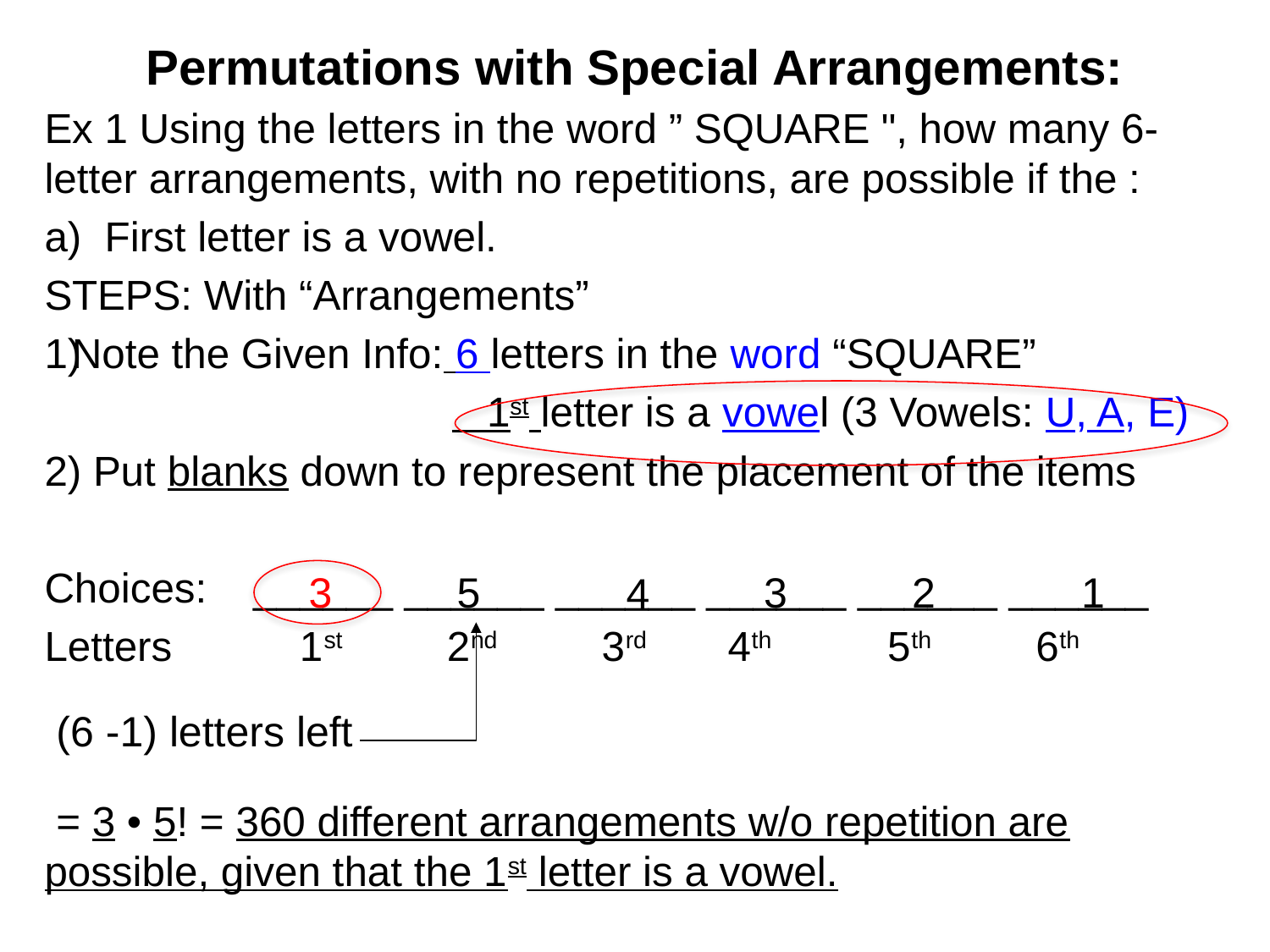

# Permutations with Special Arrangements:
Ex 1 Using the letters in the word ” SQUARE ", how many 6-letter arrangements, with no repetitions, are possible if the :
a)  First letter is a vowel.
STEPS: With “Arrangements”
Note the Given Info: 6 letters in the word “SQUARE”
                                      1st letter is a vowel (3 Vowels: U, A, E)
2) Put blanks down to represent the placement of the items

Choices:    ______ ______ ______ ______ ______ ______
Letters           1st         2nd         3rd       4th          5th         6th

 = 3 • 5! = 360 different arrangements w/o repetition are possible, given that the 1st letter is a vowel.

3
5
3
2
1

4

(6 -1) letters left